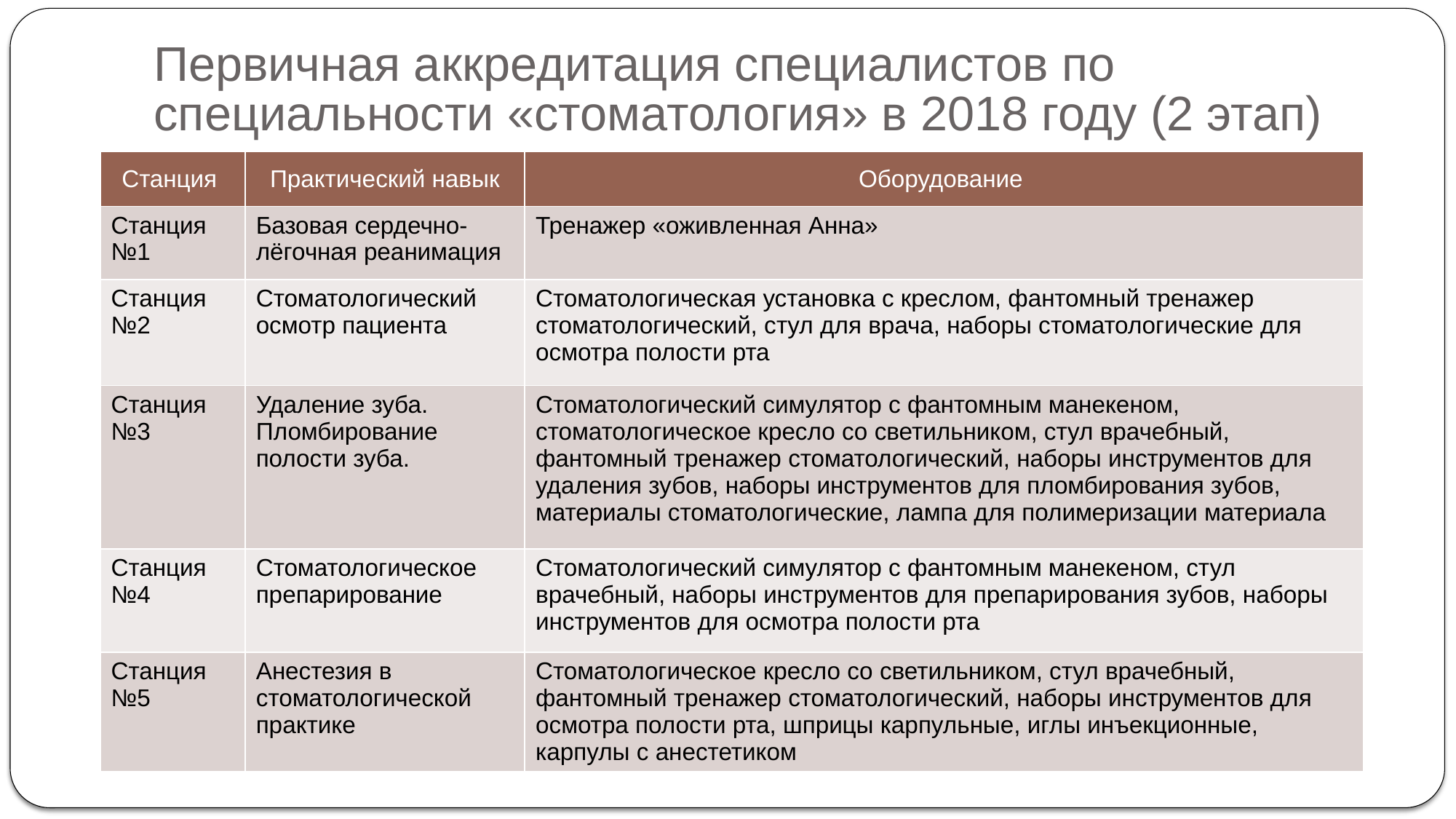

# Первичная аккредитация специалистов по специальности «стоматология» в 2018 году (2 этап)
| Станция | Практический навык | Оборудование |
| --- | --- | --- |
| Станция №1 | Базовая сердечно-лёгочная реанимация | Тренажер «оживленная Анна» |
| Станция №2 | Стоматологический осмотр пациента | Стоматологическая установка с креслом, фантомный тренажер стоматологический, стул для врача, наборы стоматологические для осмотра полости рта |
| Станция №3 | Удаление зуба. Пломбирование полости зуба. | Стоматологический симулятор с фантомным манекеном, стоматологическое кресло со светильником, стул врачебный, фантомный тренажер стоматологический, наборы инструментов для удаления зубов, наборы инструментов для пломбирования зубов, материалы стоматологические, лампа для полимеризации материала |
| Станция №4 | Стоматологическое препарирование | Стоматологический симулятор с фантомным манекеном, стул врачебный, наборы инструментов для препарирования зубов, наборы инструментов для осмотра полости рта |
| Станция №5 | Анестезия в стоматологической практике | Стоматологическое кресло со светильником, стул врачебный, фантомный тренажер стоматологический, наборы инструментов для осмотра полости рта, шприцы карпульные, иглы инъекционные, карпулы с анестетиком |